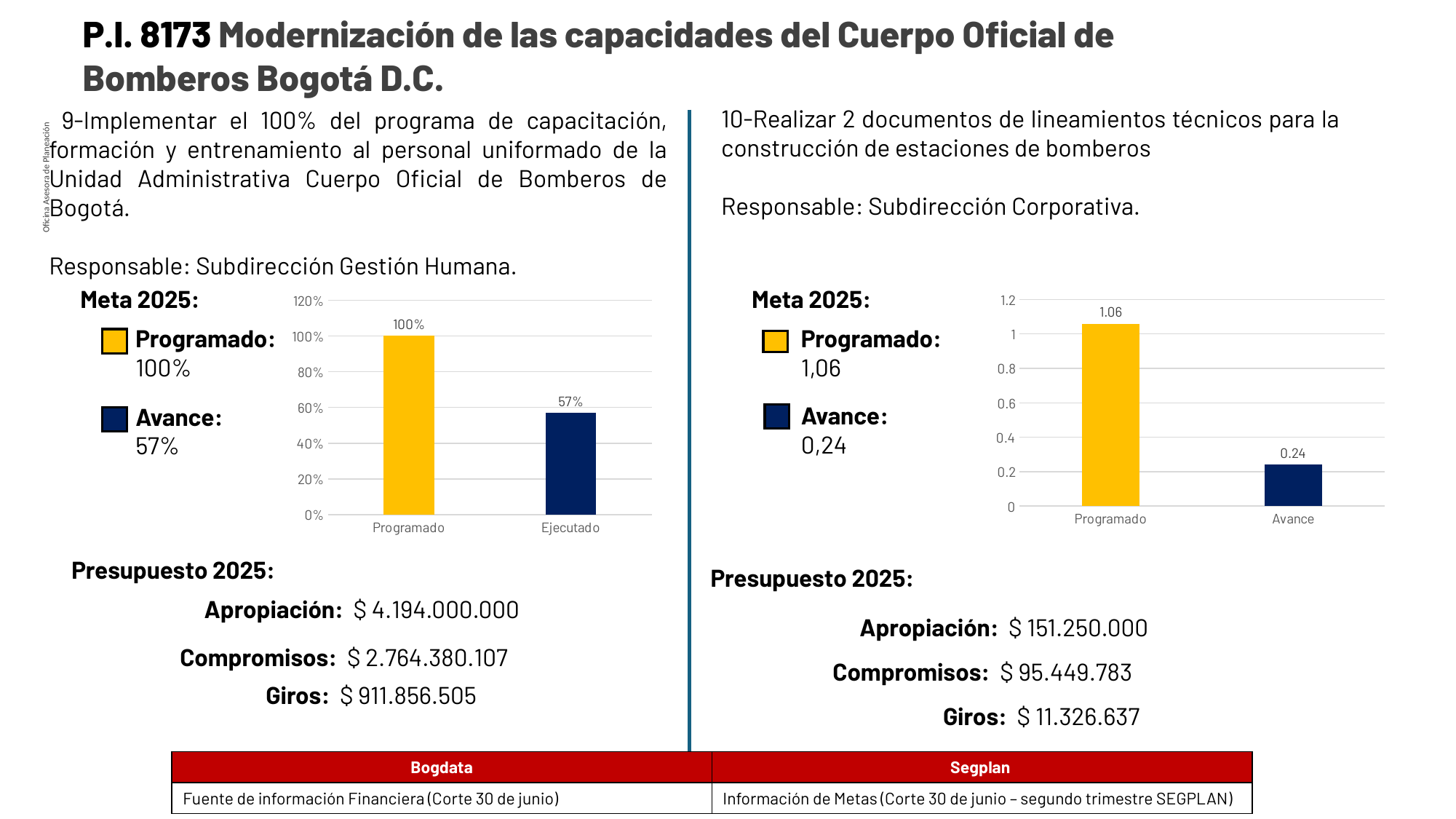

P.I. 8173 Modernización de las capacidades del Cuerpo Oficial de Bomberos Bogotá D.C.
10-Realizar 2 documentos de lineamientos técnicos para la construcción de estaciones de bomberos

Responsable: Subdirección Corporativa.
 9-Implementar el 100% del programa de capacitación, formación y entrenamiento al personal uniformado de la Unidad Administrativa Cuerpo Oficial de Bomberos de Bogotá.

Responsable: Subdirección Gestión Humana.
Oficina Asesora de Planeación
Meta 2025:
Meta 2025:

### Chart

| Category |  |
|---|---|
| Programado | 1.06 |
| Avance | 0.24 |

### Chart

| Category |  |
|---|---|
| Programado | 1.0 |
| Ejecutado | 0.57 |
Programado:
100%
Programado:
1,06
21%

Avance:
0,24
Avance:
57%

Presupuesto 2025:
Presupuesto 2025:
Apropiación:  $ 4.194.000.000
Apropiación:  $ 151.250.000
Compromisos:  $ 2.764.380.107
Compromisos:  $ 95.449.783
Giros:  $ 911.856.505
Giros:  $ 11.326.637
| Bogdata | Segplan |
| --- | --- |
| Fuente de información Financiera (Corte 30 de junio) | Información de Metas (Corte 30 de junio – segundo trimestre SEGPLAN) |